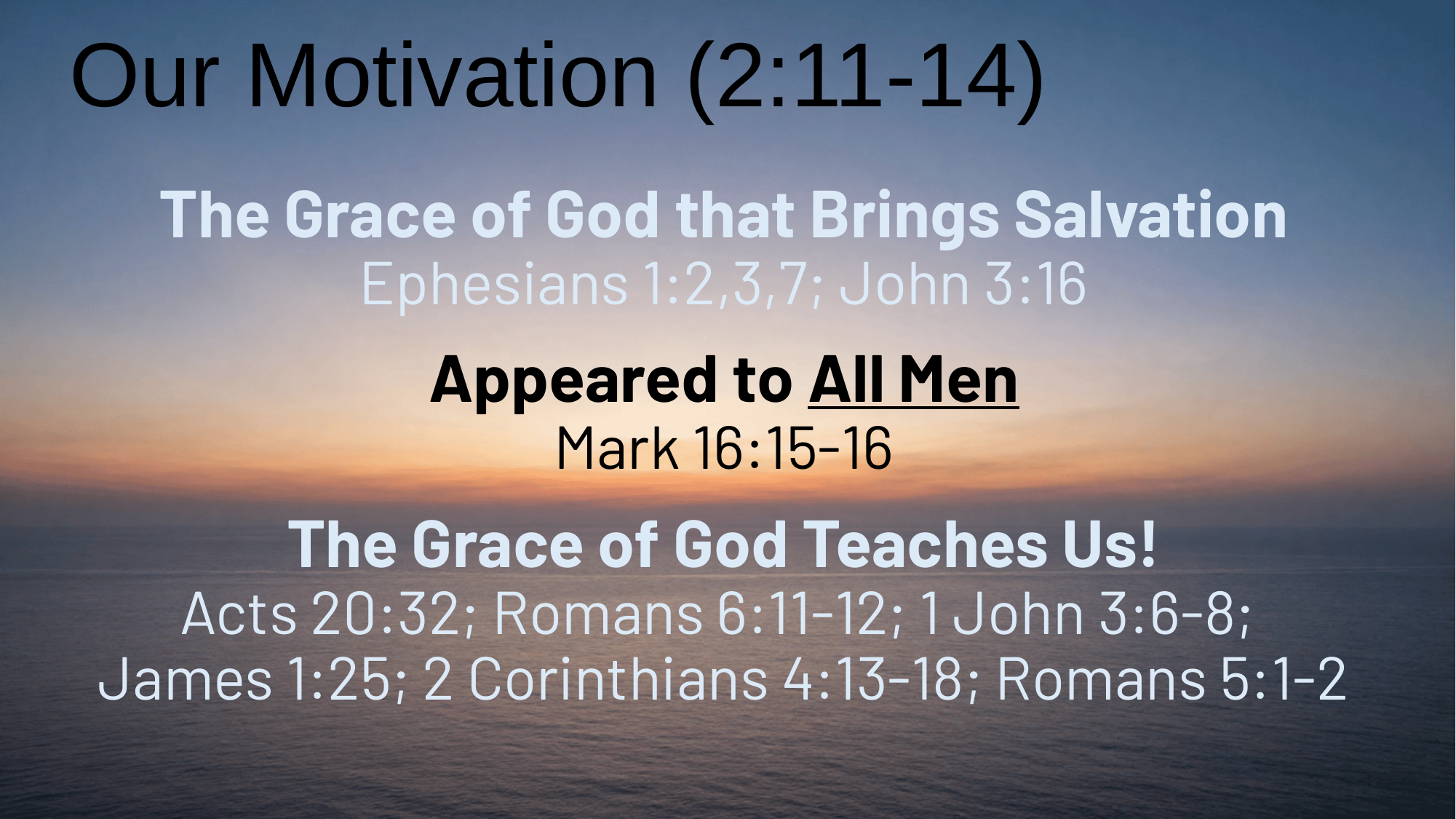

# Our Motivation (2:11-14)
The Grace of God that Brings Salvation
Ephesians 1:2,3,7; John 3:16
Appeared to All Men
Mark 16:15-16
The Grace of God Teaches Us!
Acts 20:32; Romans 6:11-12; 1 John 3:6-8;
James 1:25; 2 Corinthians 4:13-18; Romans 5:1-2